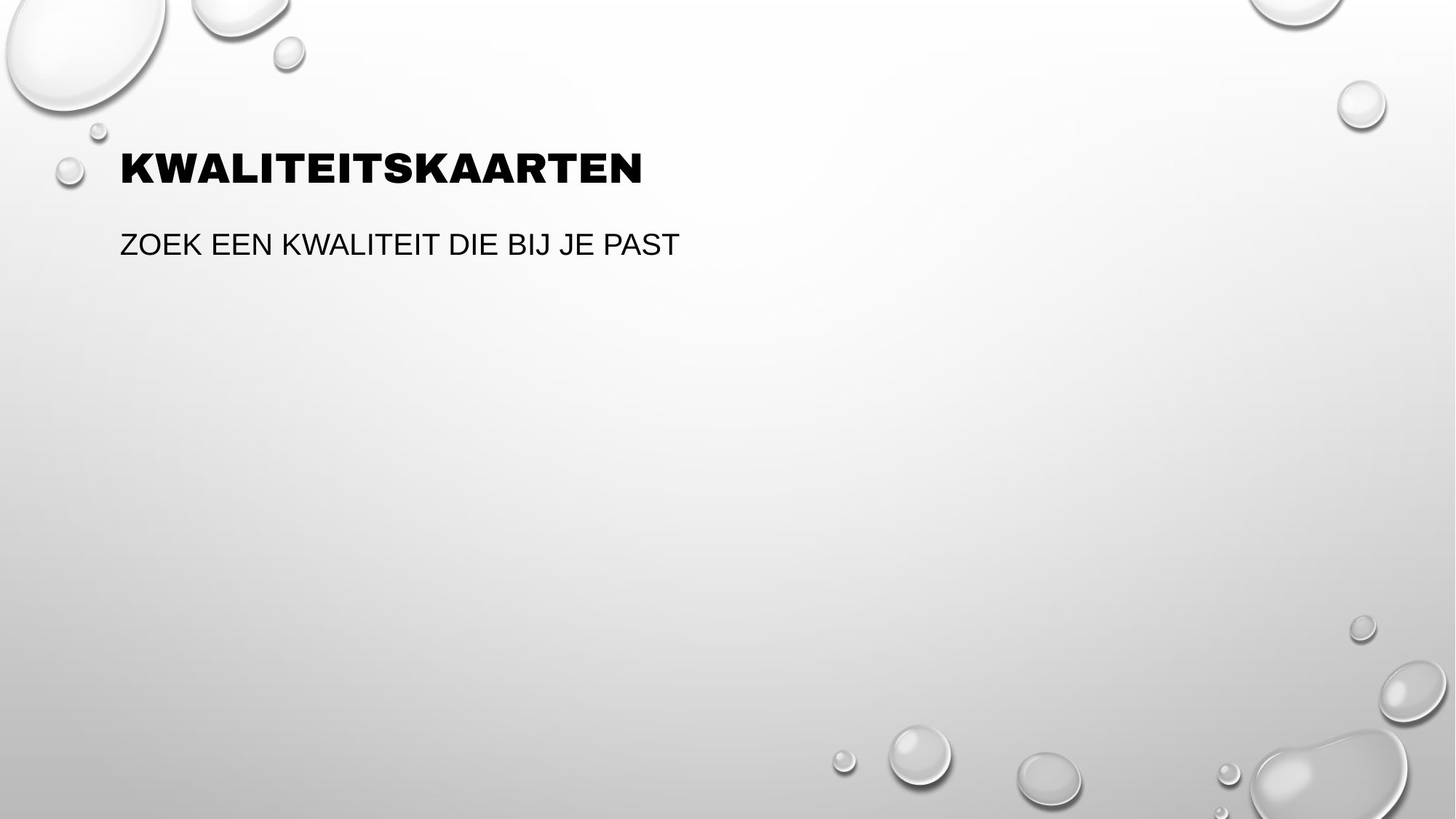

# KWALITEITSKAARTEN
ZOEK EEN KWALITEIT DIE BIJ je PAST